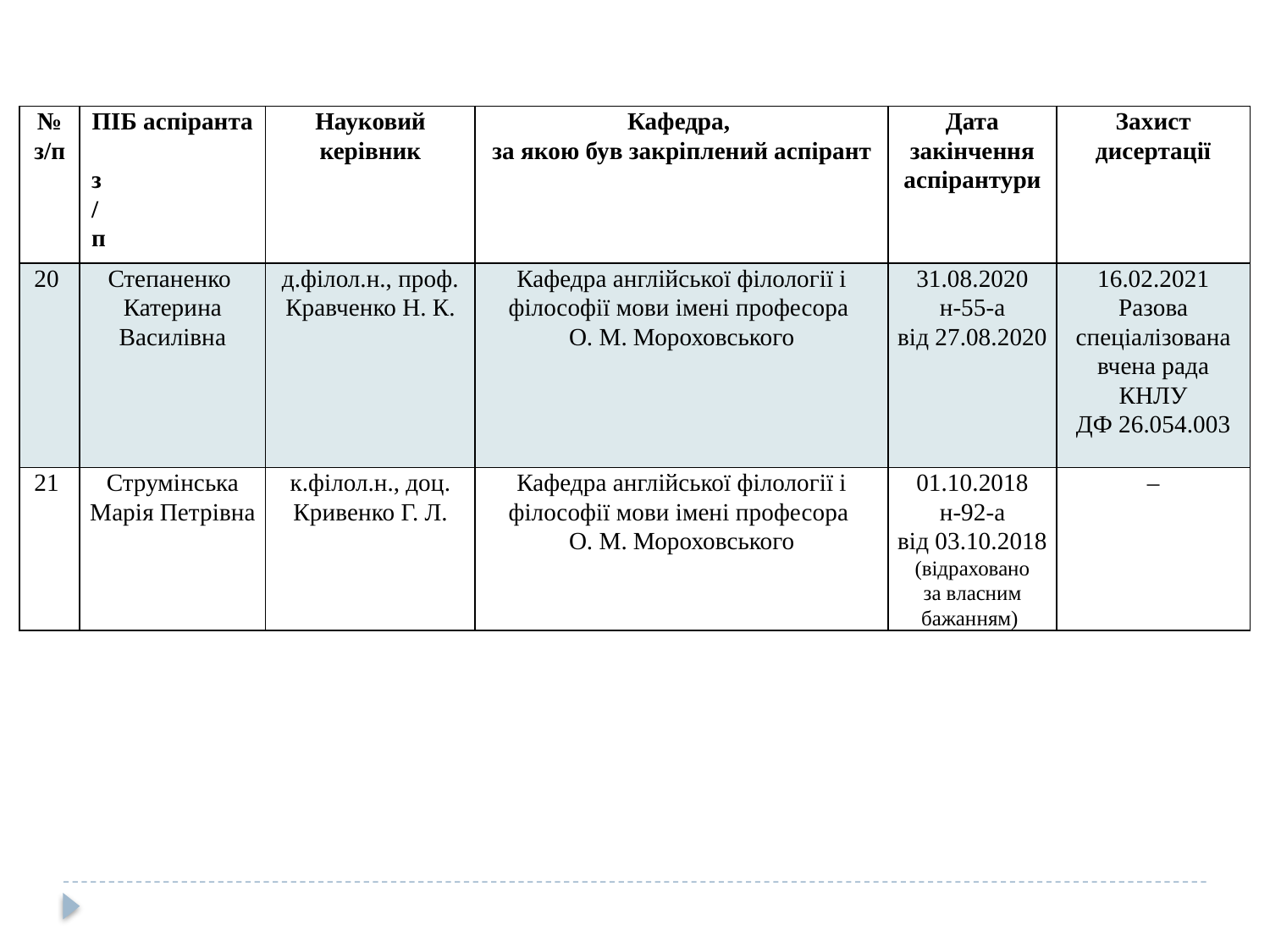

| № з/п з/п | ПІБ аспіранта | Науковий керівник | Кафедра, за якою був закріплений аспірант | Дата закінчення аспірантури | Захист дисертації |
| --- | --- | --- | --- | --- | --- |
| 20 | Степаненко Катерина Василівна | д.філол.н., проф. Кравченко Н. К. | Кафедра англійської філології і філософії мови імені професора О. М. Мороховського | 31.08.2020 н-55-а від 27.08.2020 | 16.02.2021 Разова спеціалізована вчена рада КНЛУ ДФ 26.054.003 |
| 21 | Струмінська Марія Петрівна | к.філол.н., доц. Кривенко Г. Л. | Кафедра англійської філології і філософії мови імені професора О. М. Мороховського | 01.10.2018 н-92-а від 03.10.2018 (відраховано за власним бажанням) | ‒ |